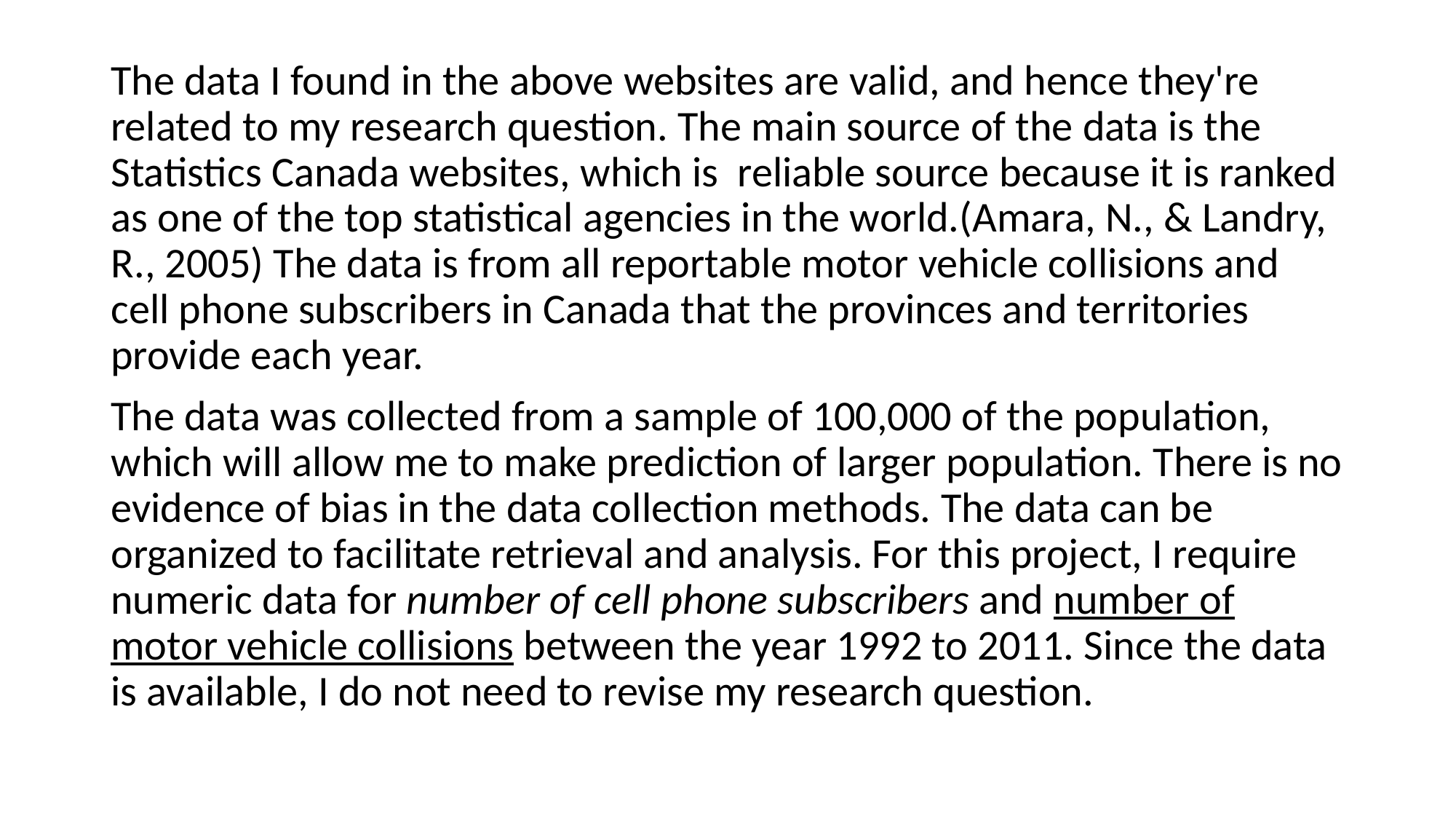

The data I found in the above websites are valid, and hence they're related to my research question. The main source of the data is the Statistics Canada websites, which is  reliable source because it is ranked as one of the top statistical agencies in the world.(Amara, N., & Landry, R., 2005) The data is from all reportable motor vehicle collisions and cell phone subscribers in Canada that the provinces and territories provide each year.
The data was collected from a sample of 100,000 of the population, which will allow me to make prediction of larger population. There is no evidence of bias in the data collection methods. The data can be organized to facilitate retrieval and analysis. For this project, I require numeric data for number of cell phone subscribers and number of motor vehicle collisions between the year 1992 to 2011. Since the data is available, I do not need to revise my research question.